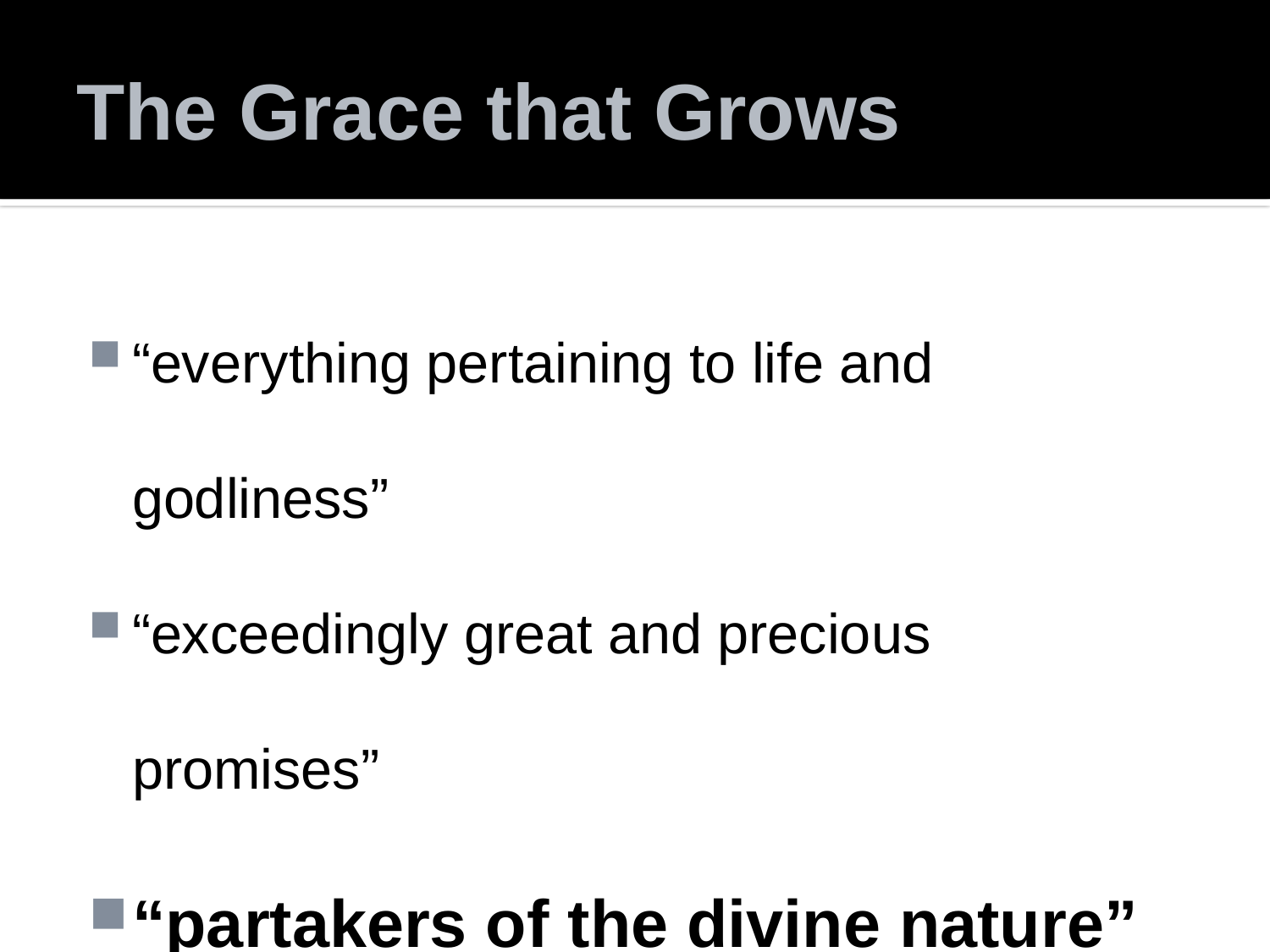

# The Grace that Grows
“everything pertaining to life and godliness”
“exceedingly great and precious promises”
“partakers of the divine nature”